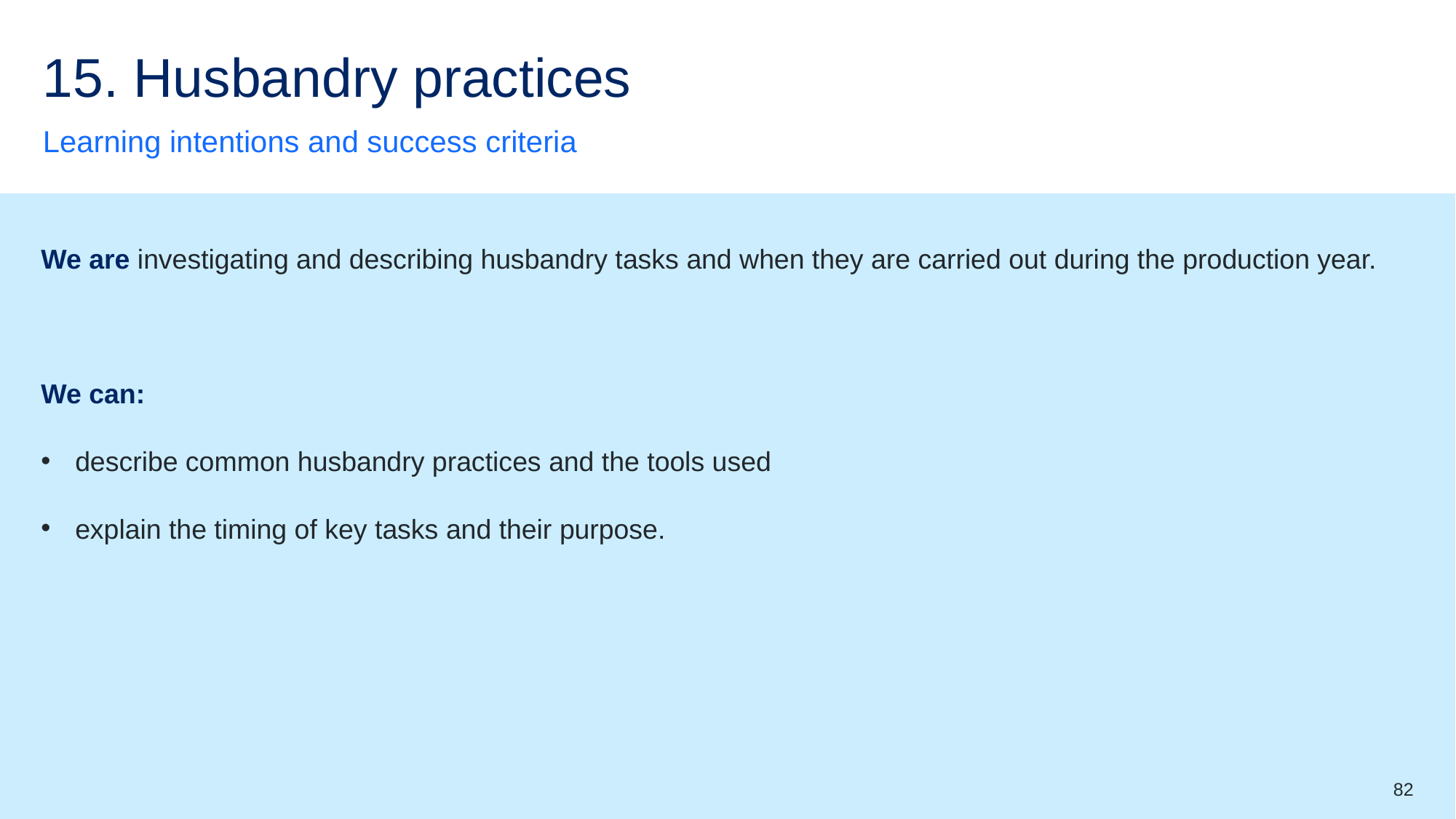

# 15. Husbandry practices
Learning intentions and success criteria
We are investigating and describing husbandry tasks and when they are carried out during the production year.

We can:
describe common husbandry practices and the tools used
explain the timing of key tasks and their purpose.
82